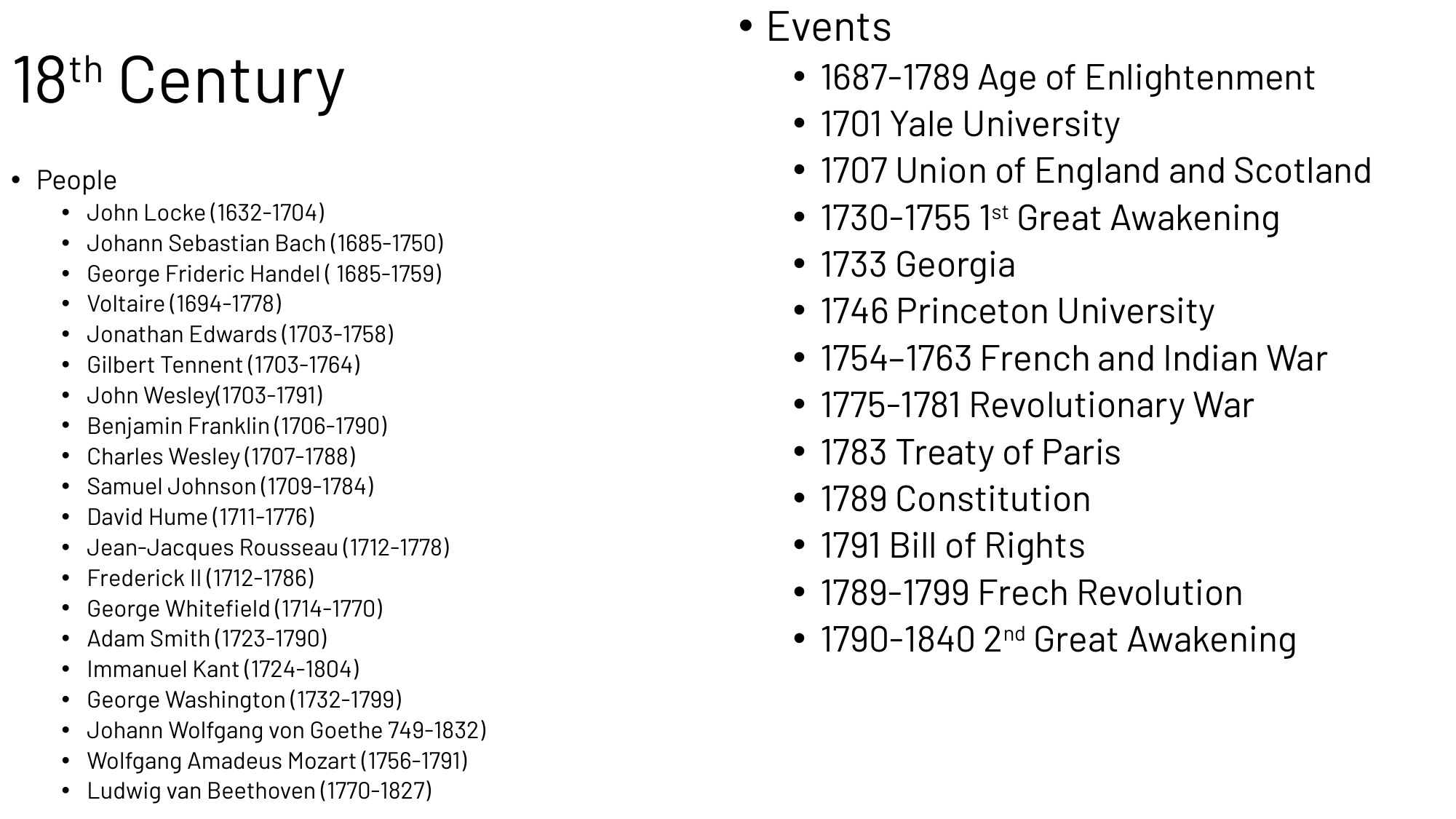

Events
1687-1789 Age of Enlightenment
1701 Yale University
1707 Union of England and Scotland
1730-1755 1st Great Awakening
1733 Georgia
1746 Princeton University
1754–1763 French and Indian War
1775-1781 Revolutionary War
1783 Treaty of Paris
1789 Constitution
1791 Bill of Rights
1789-1799 Frech Revolution
1790-1840 2nd Great Awakening
# 18th Century
People
John Locke (1632-1704)
Johann Sebastian Bach (1685-1750)
George Frideric Handel ( 1685-1759)
Voltaire (1694-1778)
Jonathan Edwards (1703-1758)
Gilbert Tennent (1703-1764)
John Wesley(1703-1791)
Benjamin Franklin (1706-1790)
Charles Wesley (1707-1788)
Samuel Johnson (1709-1784)
David Hume (1711-1776)
Jean-Jacques Rousseau (1712-1778)
Frederick II (1712-1786)
George Whitefield (1714-1770)
Adam Smith (1723-1790)
Immanuel Kant (1724-1804)
George Washington (1732-1799)
Johann Wolfgang von Goethe 749-1832)
Wolfgang Amadeus Mozart (1756-1791)
Ludwig van Beethoven (1770-1827)